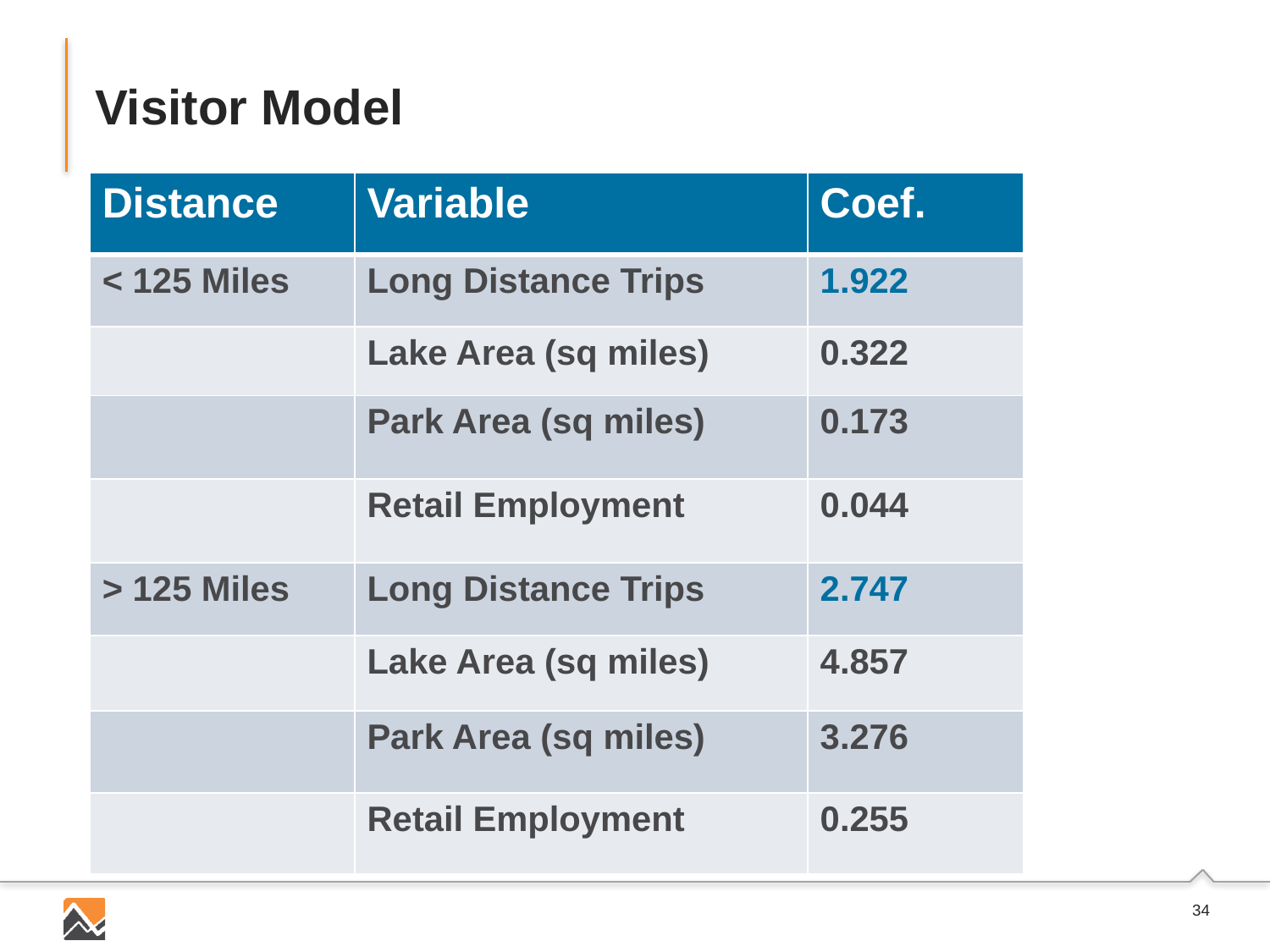

# Visitor Model
| Distance | Variable | Coef. |
| --- | --- | --- |
| < 125 Miles | Long Distance Trips | 1.922 |
|  | Lake Area (sq miles) | 0.322 |
|  | Park Area (sq miles) | 0.173 |
|  | Retail Employment | 0.044 |
| > 125 Miles | Long Distance Trips | 2.747 |
|  | Lake Area (sq miles) | 4.857 |
|  | Park Area (sq miles) | 3.276 |
|  | Retail Employment | 0.255 |